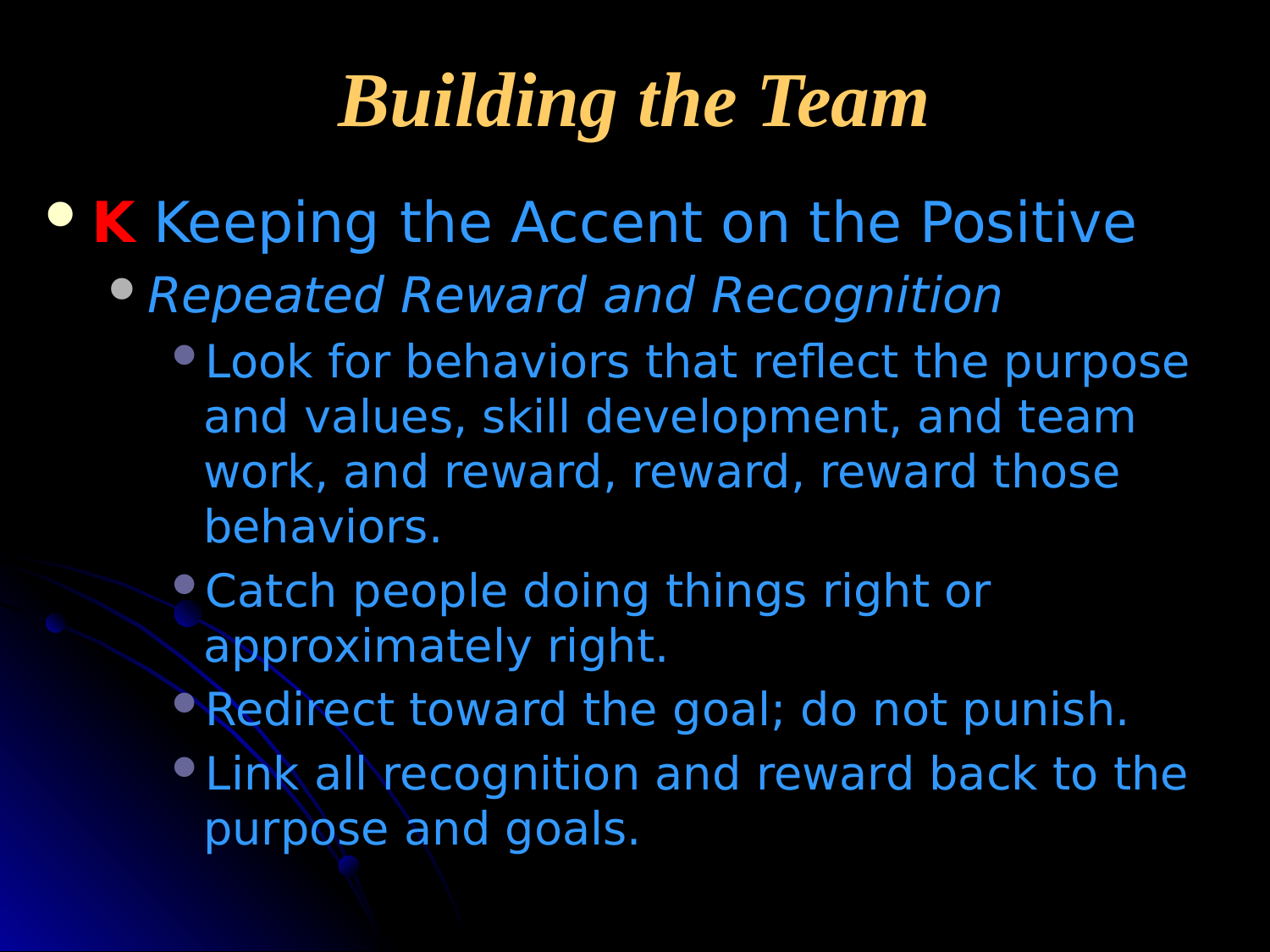

Building the Team
K Keeping the Accent on the Positive
Repeated Reward and Recognition
Look for behaviors that reflect the purpose and values, skill development, and team work, and reward, reward, reward those behaviors.
Catch people doing things right or approximately right.
Redirect toward the goal; do not punish.
Link all recognition and reward back to the purpose and goals.